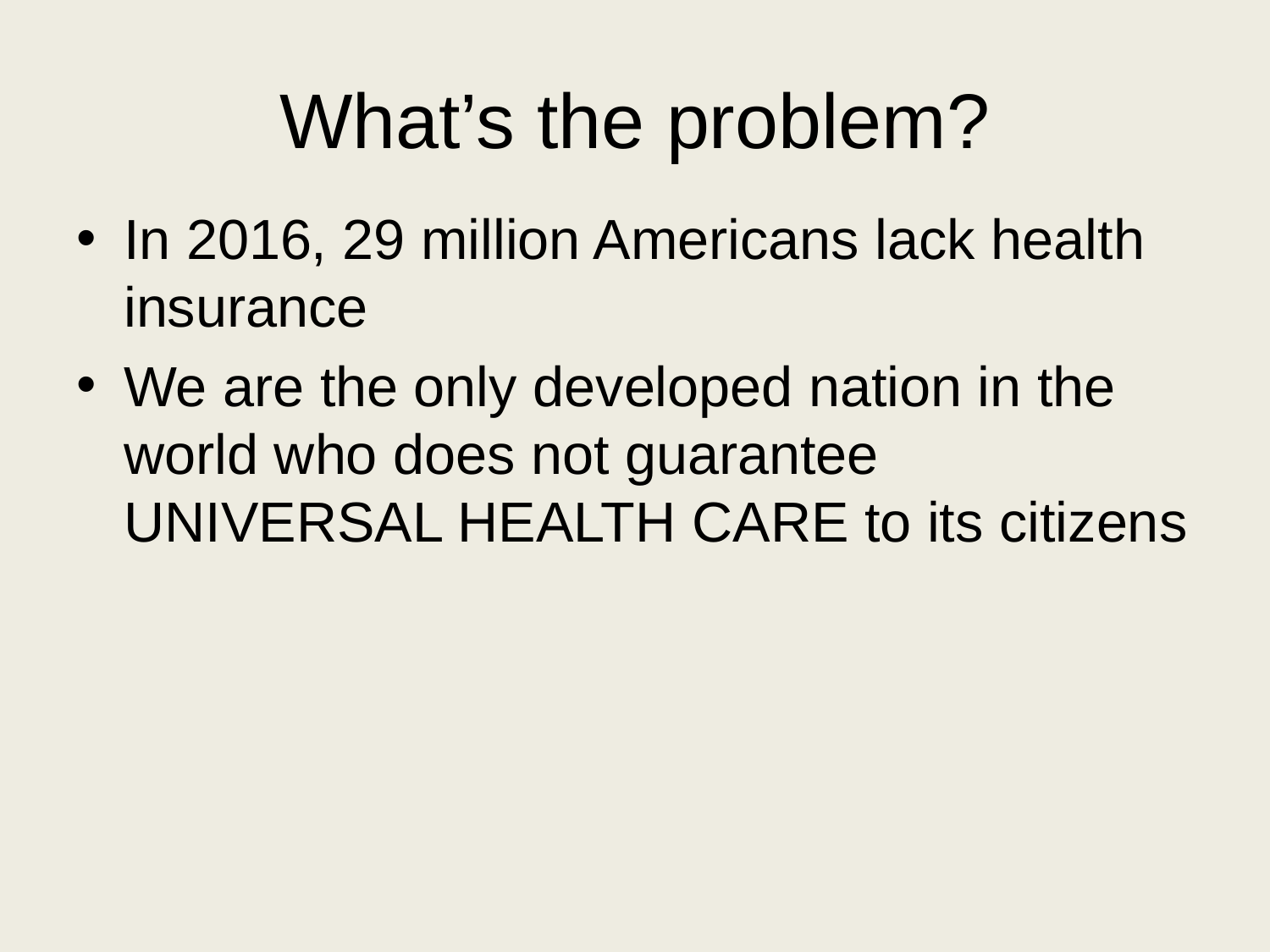

# What’s the problem?
In 2016, 29 million Americans lack health insurance
We are the only developed nation in the world who does not guarantee UNIVERSAL HEALTH CARE to its citizens